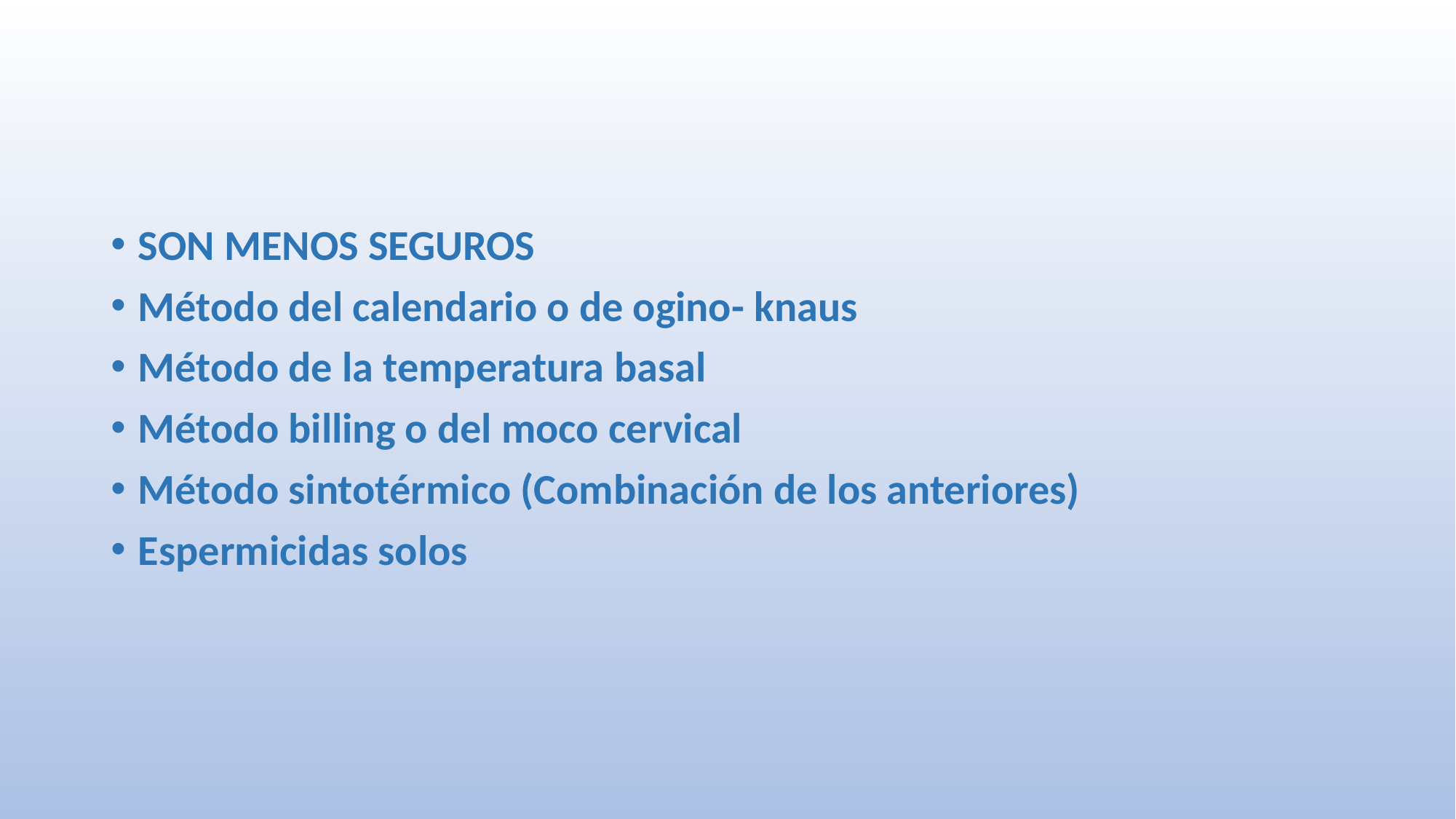

SON MENOS SEGUROS
Método del calendario o de ogino- knaus
Método de la temperatura basal
Método billing o del moco cervical
Método sintotérmico (Combinación de los anteriores)
Espermicidas solos